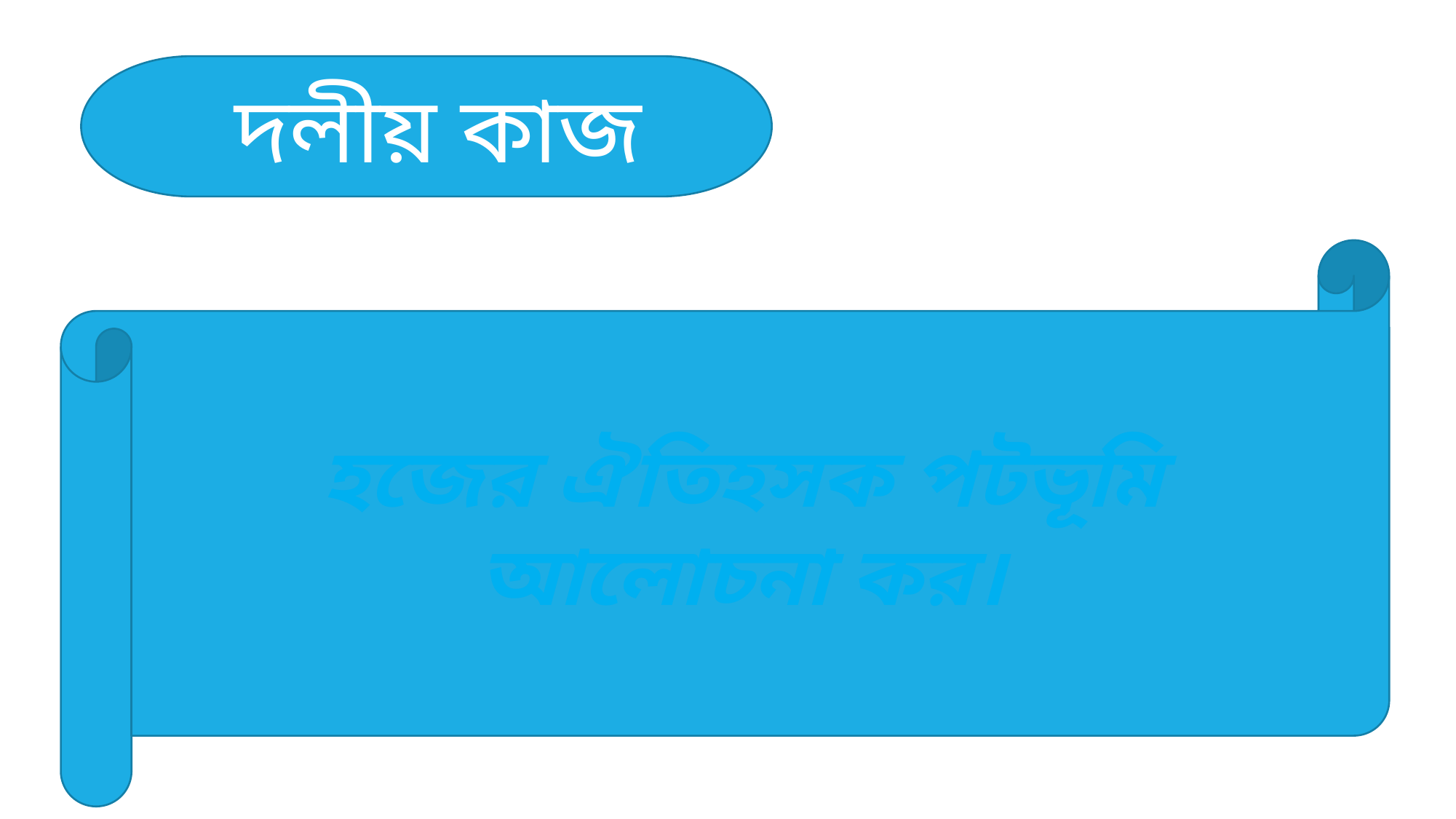

দলীয় কাজ
 হজের ঐতিহসক পটভূমি  আলোচনা কর।